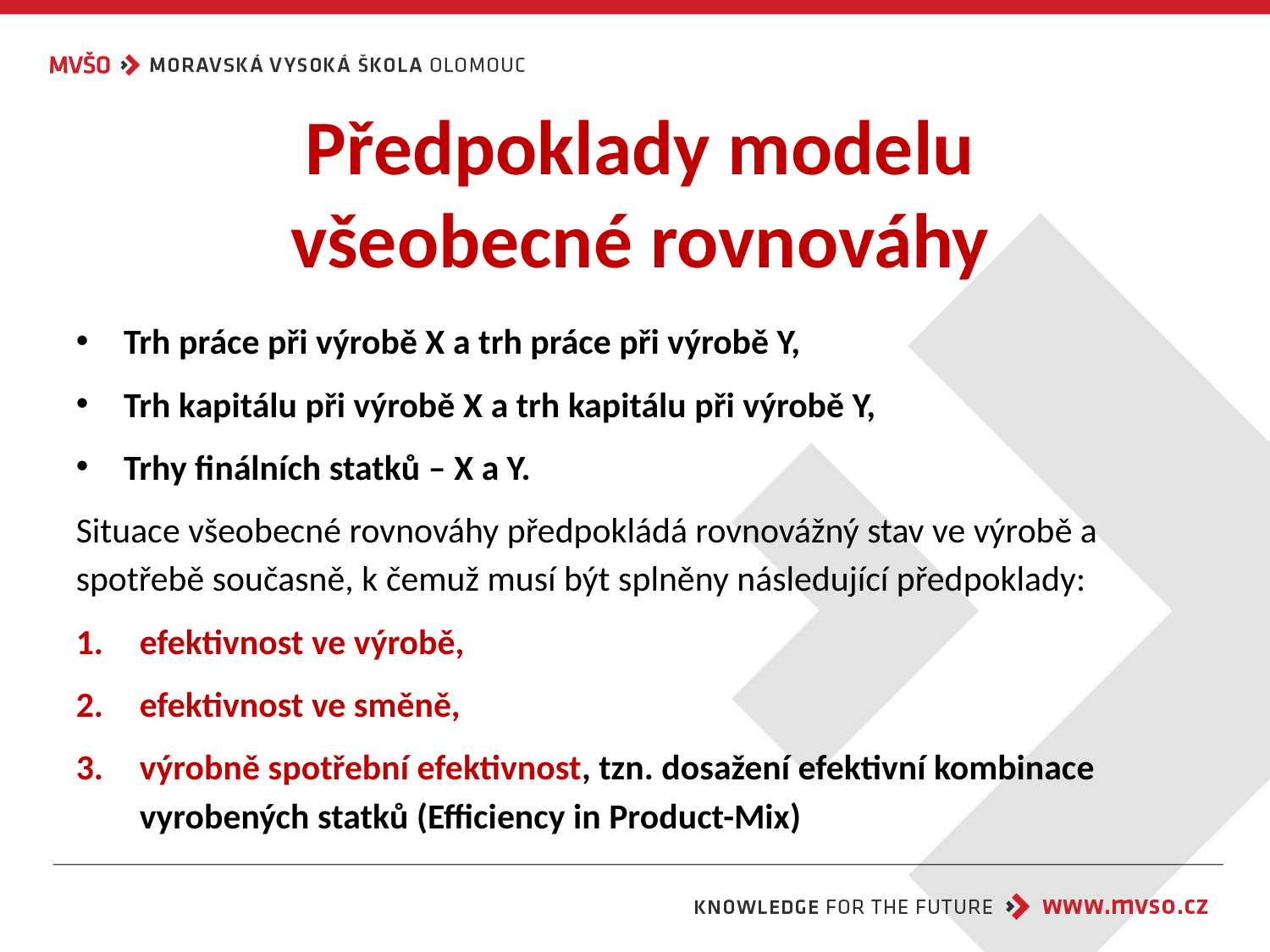

# Předpoklady modelu všeobecné rovnováhy
Trh práce při výrobě X a trh práce při výrobě Y,
Trh kapitálu při výrobě X a trh kapitálu při výrobě Y,
Trhy finálních statků – X a Y.
Situace všeobecné rovnováhy předpokládá rovnovážný stav ve výrobě a spotřebě současně, k čemuž musí být splněny následující předpoklady:
efektivnost ve výrobě,
efektivnost ve směně,
výrobně spotřební efektivnost, tzn. dosažení efektivní kombinace vyrobených statků (Efficiency in Product-Mix)